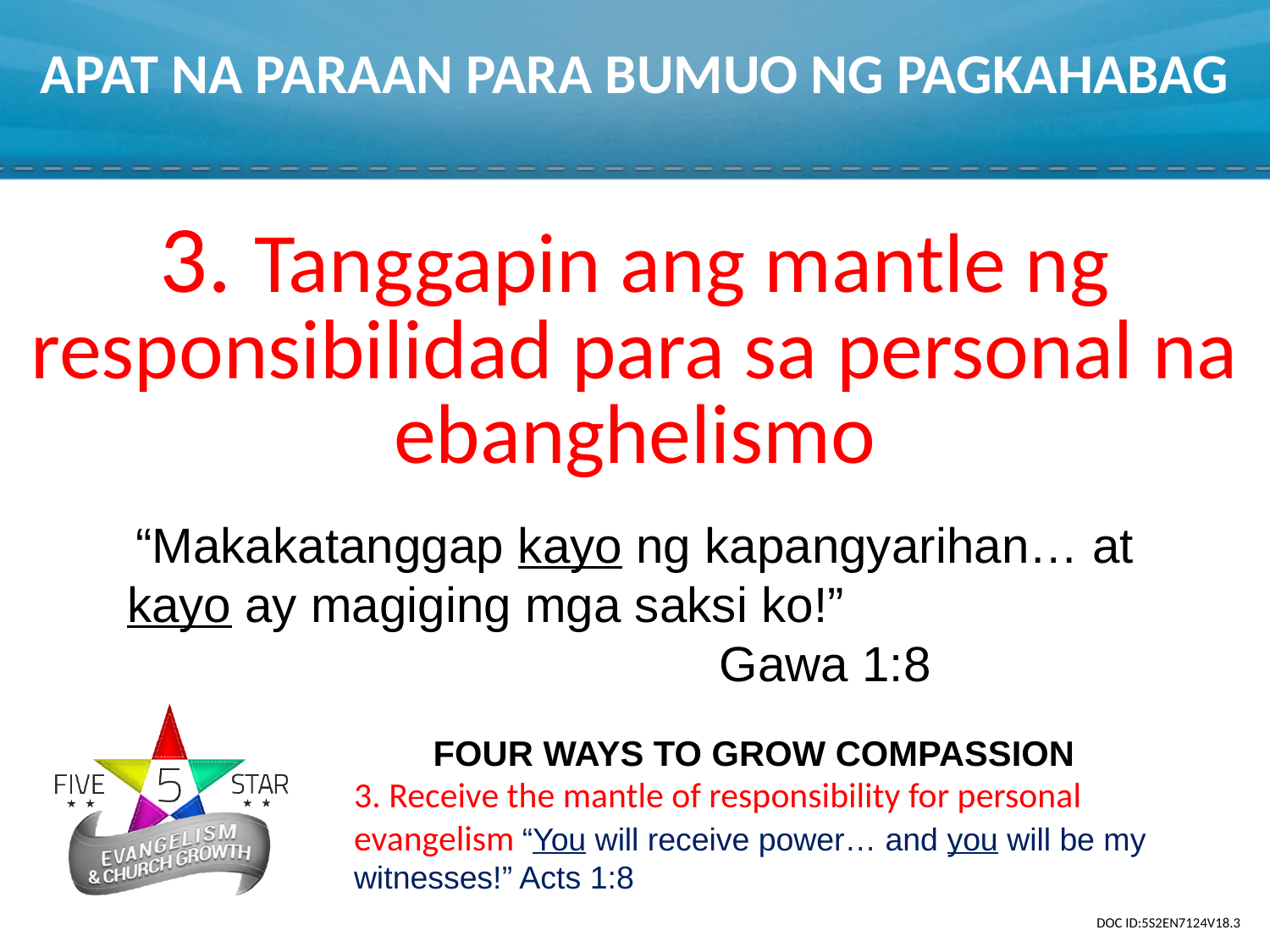

# APAT NA PARAAN PARA BUMUO NG PAGKAHABAG
3. Tanggapin ang mantle ng responsibilidad para sa personal na ebanghelismo
“Makakatanggap kayo ng kapangyarihan… at kayo ay magiging mga saksi ko!”						Gawa 1:8
FOUR WAYS TO GROW COMPASSION
3. Receive the mantle of responsibility for personal evangelism “You will receive power… and you will be my witnesses!” Acts 1:8
DOC ID:5S2EN7124V18.3